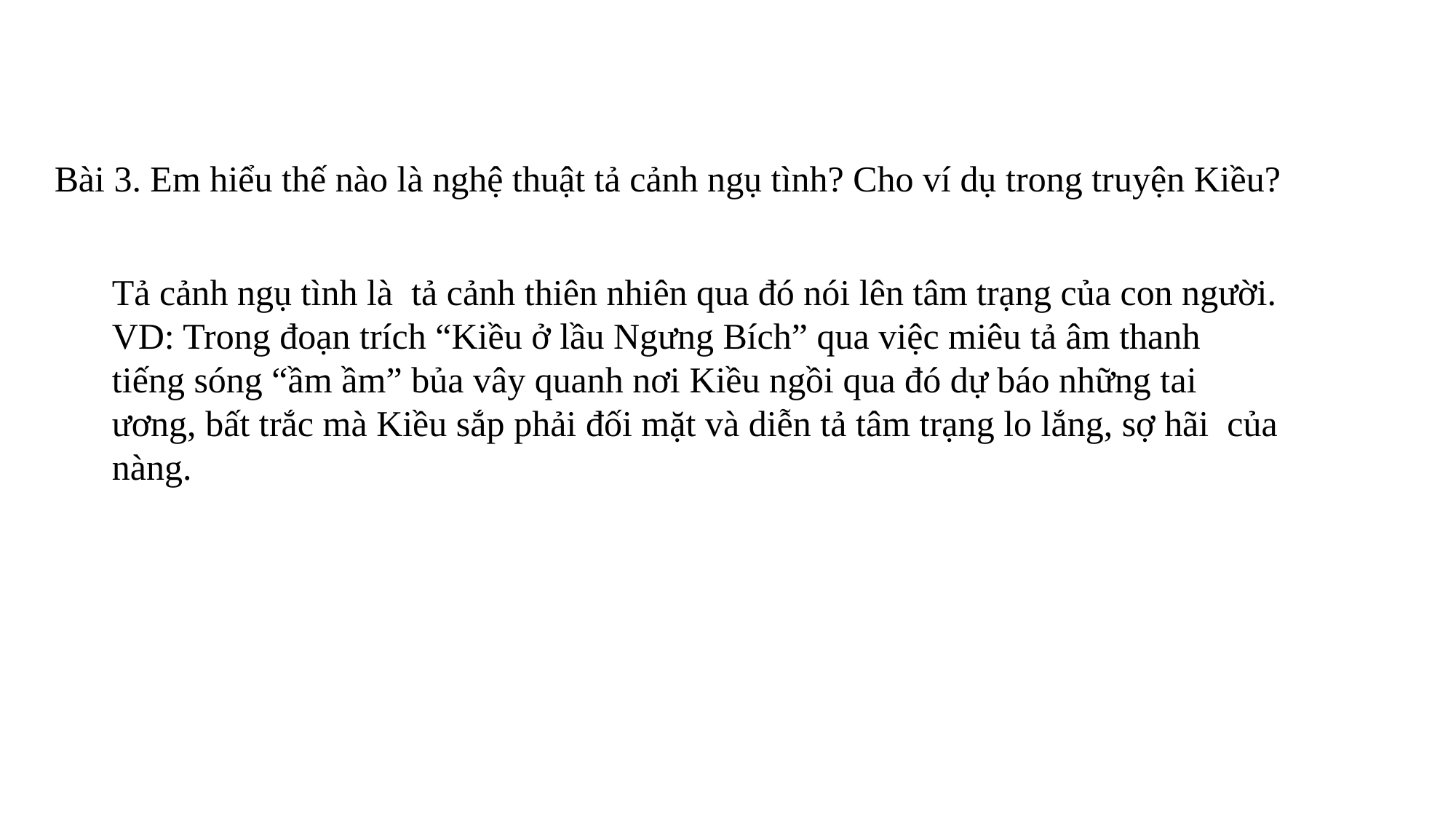

Bài 3. Em hiểu thế nào là nghệ thuật tả cảnh ngụ tình? Cho ví dụ trong truyện Kiều?
Tả cảnh ngụ tình là  tả cảnh thiên nhiên qua đó nói lên tâm trạng của con người.
VD: Trong đoạn trích “Kiều ở lầu Ngưng Bích” qua việc miêu tả âm thanh tiếng sóng “ầm ầm” bủa vây quanh nơi Kiều ngồi qua đó dự báo những tai ương, bất trắc mà Kiều sắp phải đối mặt và diễn tả tâm trạng lo lắng, sợ hãi  của nàng.